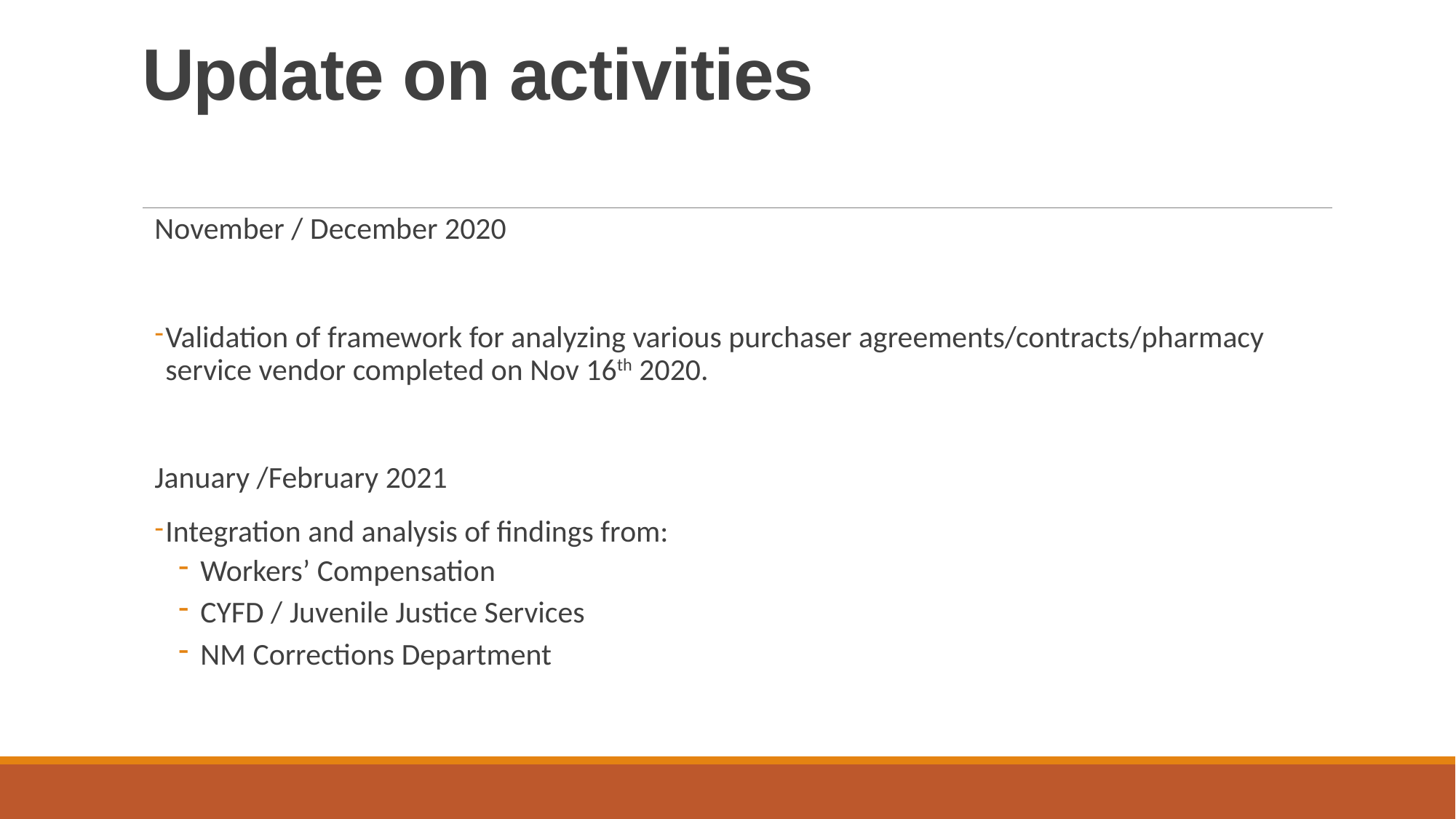

# Update on activities
November / December 2020

Validation of framework for analyzing various purchaser agreements/contracts/pharmacy service vendor completed on Nov 16th 2020.

January /February 2021
Integration and analysis of findings from:
Workers’ Compensation
CYFD / Juvenile Justice Services
NM Corrections Department